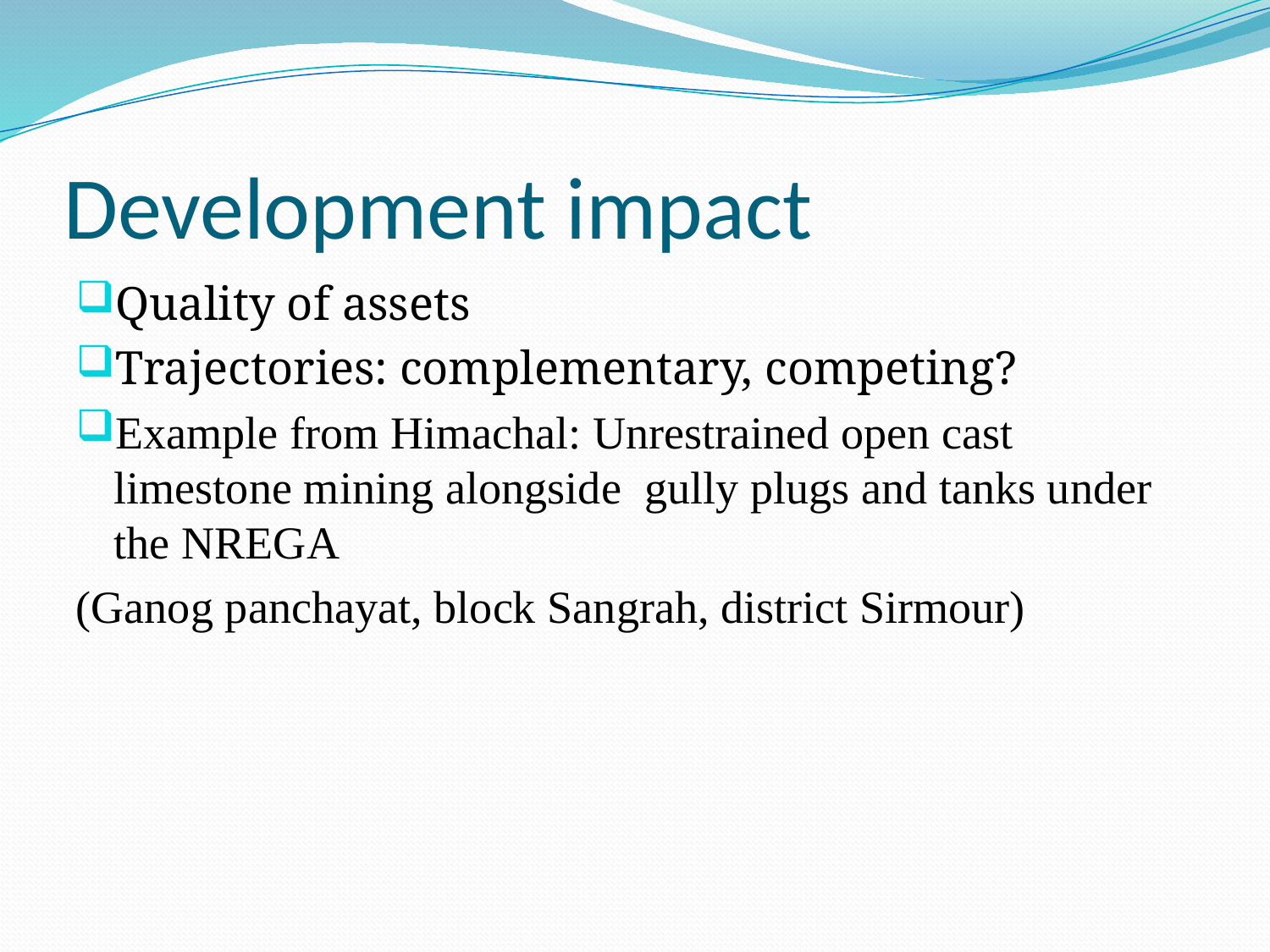

# Development impact
Quality of assets
Trajectories: complementary, competing?
Example from Himachal: Unrestrained open cast limestone mining alongside  gully plugs and tanks under the NREGA
(Ganog panchayat, block Sangrah, district Sirmour)